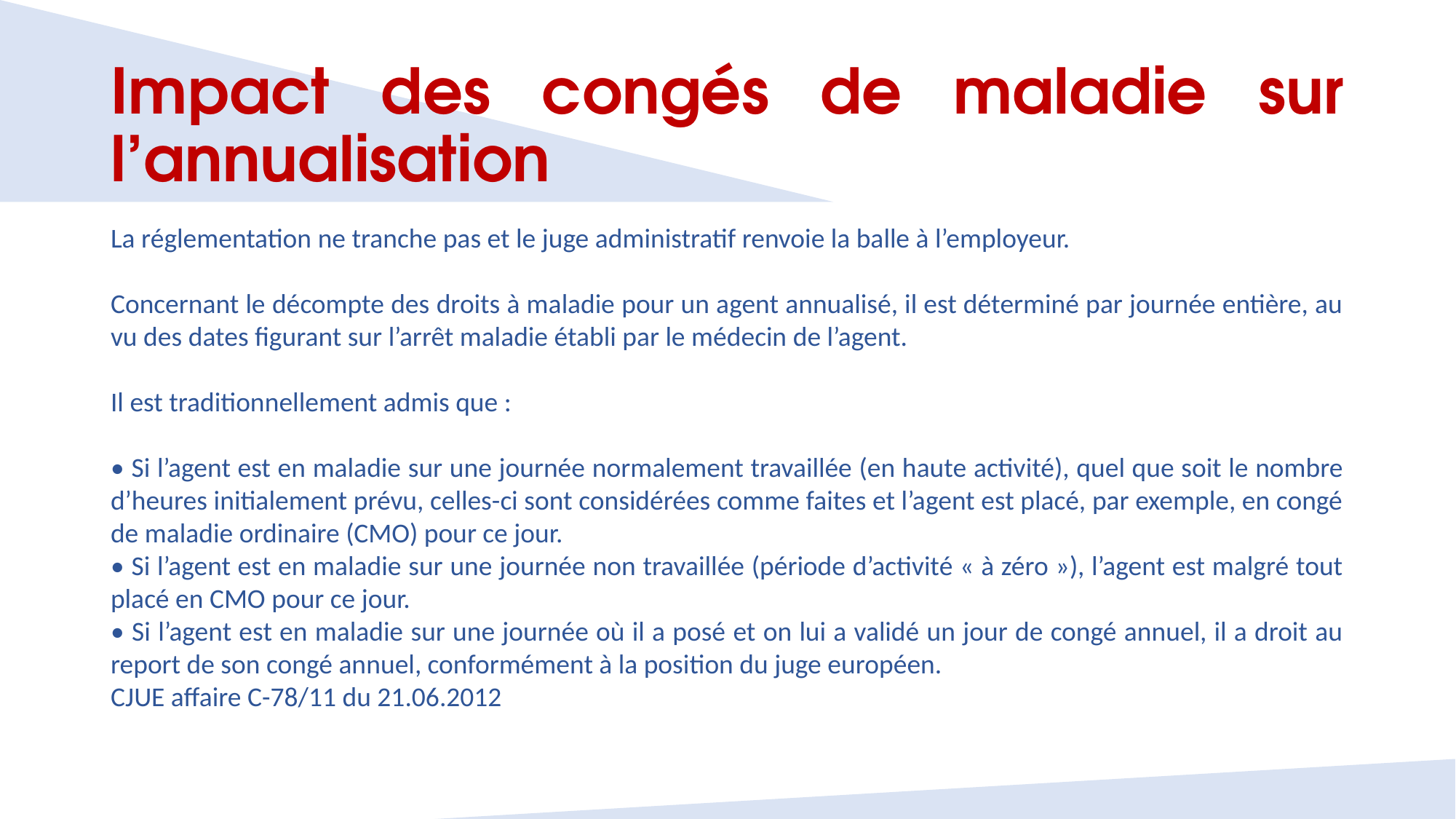

Impact des congés de maladie sur l’annualisation
La réglementation ne tranche pas et le juge administratif renvoie la balle à l’employeur.

Concernant le décompte des droits à maladie pour un agent annualisé, il est déterminé par journée entière, au vu des dates figurant sur l’arrêt maladie établi par le médecin de l’agent.

Il est traditionnellement admis que :

• Si l’agent est en maladie sur une journée normalement travaillée (en haute activité), quel que soit le nombre d’heures initialement prévu, celles-ci sont considérées comme faites et l’agent est placé, par exemple, en congé de maladie ordinaire (CMO) pour ce jour.
• Si l’agent est en maladie sur une journée non travaillée (période d’activité « à zéro »), l’agent est malgré tout placé en CMO pour ce jour.
• Si l’agent est en maladie sur une journée où il a posé et on lui a validé un jour de congé annuel, il a droit au report de son congé annuel, conformément à la position du juge européen.
CJUE affaire C-78/11 du 21.06.2012

82